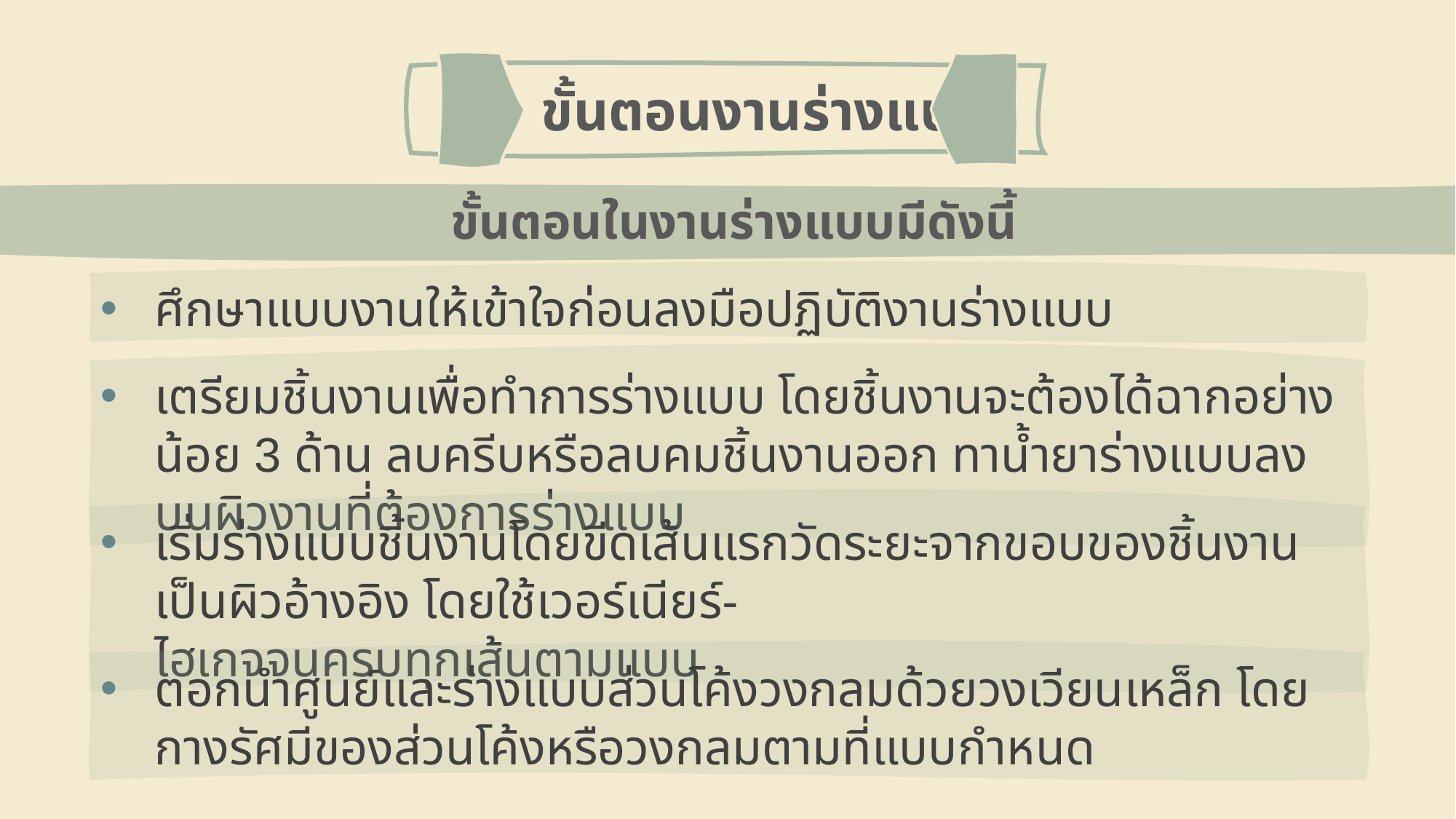

3.  ขั้นตอนงานร่างแบบ

 ขั้นตอนในงานร่างแบบมีดังนี้
ศึกษาแบบงานให้เข้าใจก่อนลงมือปฏิบัติงานร่างแบบ
เตรียมชิ้นงานเพื่อทำการร่างแบบ โดยชิ้นงานจะต้องได้ฉากอย่างน้อย 3 ด้าน ลบครีบหรือลบคมชิ้นงานออก ทาน้ำยาร่างแบบลงบนผิวงานที่ต้องการร่างแบบ
เริ่มร่างแบบชิ้นงานโดยขีดเส้นแรกวัดระยะจากขอบของชิ้นงานเป็นผิวอ้างอิง โดยใช้เวอร์เนียร์-
ไฮเกจจนครบทุกเส้นตามแบบ
ตอกนำศูนย์และร่างแบบส่วนโค้งวงกลมด้วยวงเวียนเหล็ก โดยกางรัศมีของส่วนโค้งหรือวงกลมตามที่แบบกำหนด